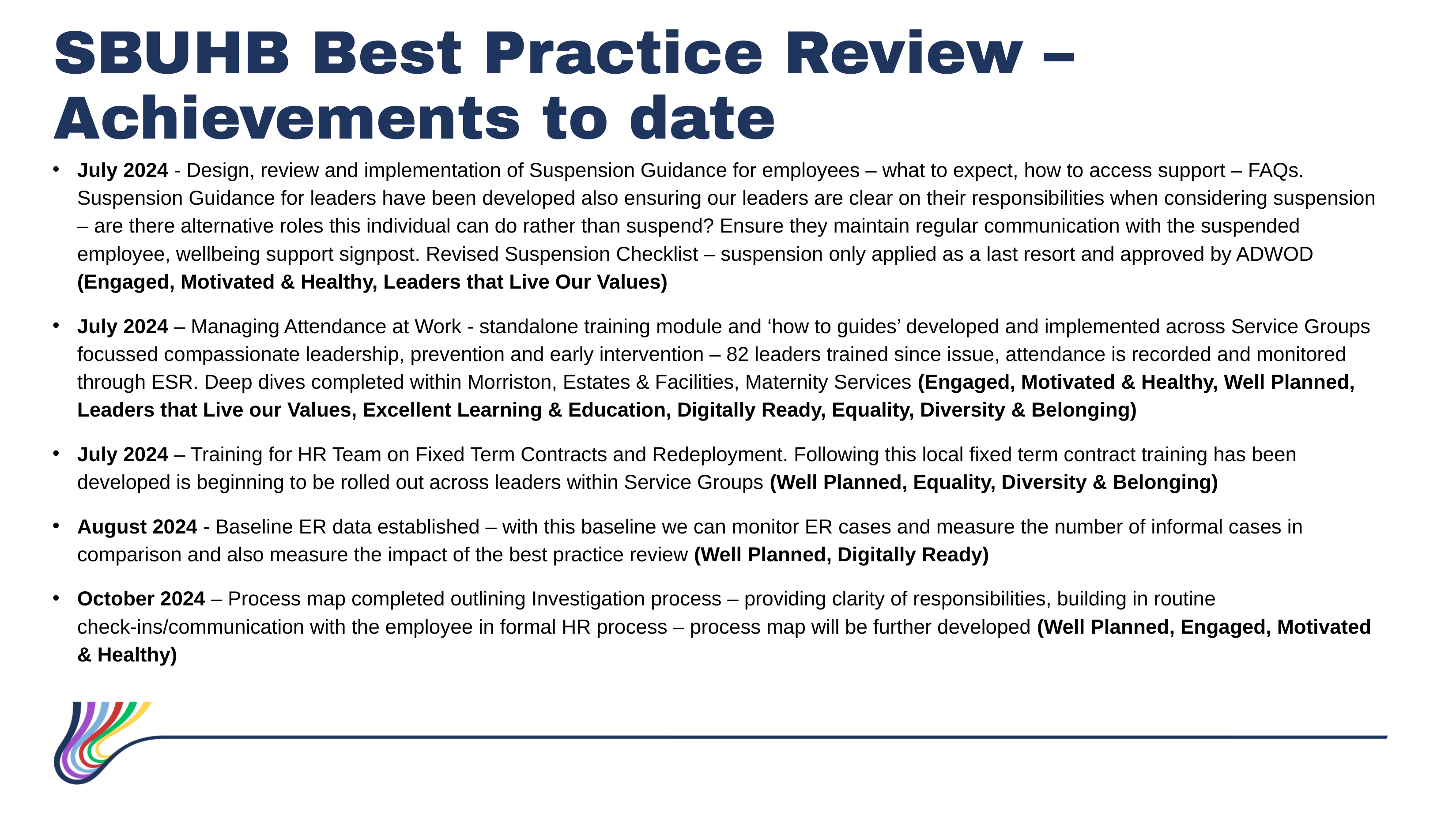

SBUHB Best Practice Review – Achievements to date
July 2024 - Design, review and implementation of Suspension Guidance for employees – what to expect, how to access support – FAQs. Suspension Guidance for leaders have been developed also ensuring our leaders are clear on their responsibilities when considering suspension – are there alternative roles this individual can do rather than suspend? Ensure they maintain regular communication with the suspended employee, wellbeing support signpost. Revised Suspension Checklist – suspension only applied as a last resort and approved by ADWOD (Engaged, Motivated & Healthy, Leaders that Live Our Values)
July 2024 – Managing Attendance at Work - standalone training module and ‘how to guides’ developed and implemented across Service Groups focussed compassionate leadership, prevention and early intervention – 82 leaders trained since issue, attendance is recorded and monitored through ESR. Deep dives completed within Morriston, Estates & Facilities, Maternity Services (Engaged, Motivated & Healthy, Well Planned, Leaders that Live our Values, Excellent Learning & Education, Digitally Ready, Equality, Diversity & Belonging)
July 2024 – Training for HR Team on Fixed Term Contracts and Redeployment. Following this local fixed term contract training has been developed is beginning to be rolled out across leaders within Service Groups (Well Planned, Equality, Diversity & Belonging)
August 2024 - Baseline ER data established – with this baseline we can monitor ER cases and measure the number of informal cases in comparison and also measure the impact of the best practice review (Well Planned, Digitally Ready)
October 2024 – Process map completed outlining Investigation process – providing clarity of responsibilities, building in routine check-ins/communication with the employee in formal HR process – process map will be further developed (Well Planned, Engaged, Motivated & Healthy)